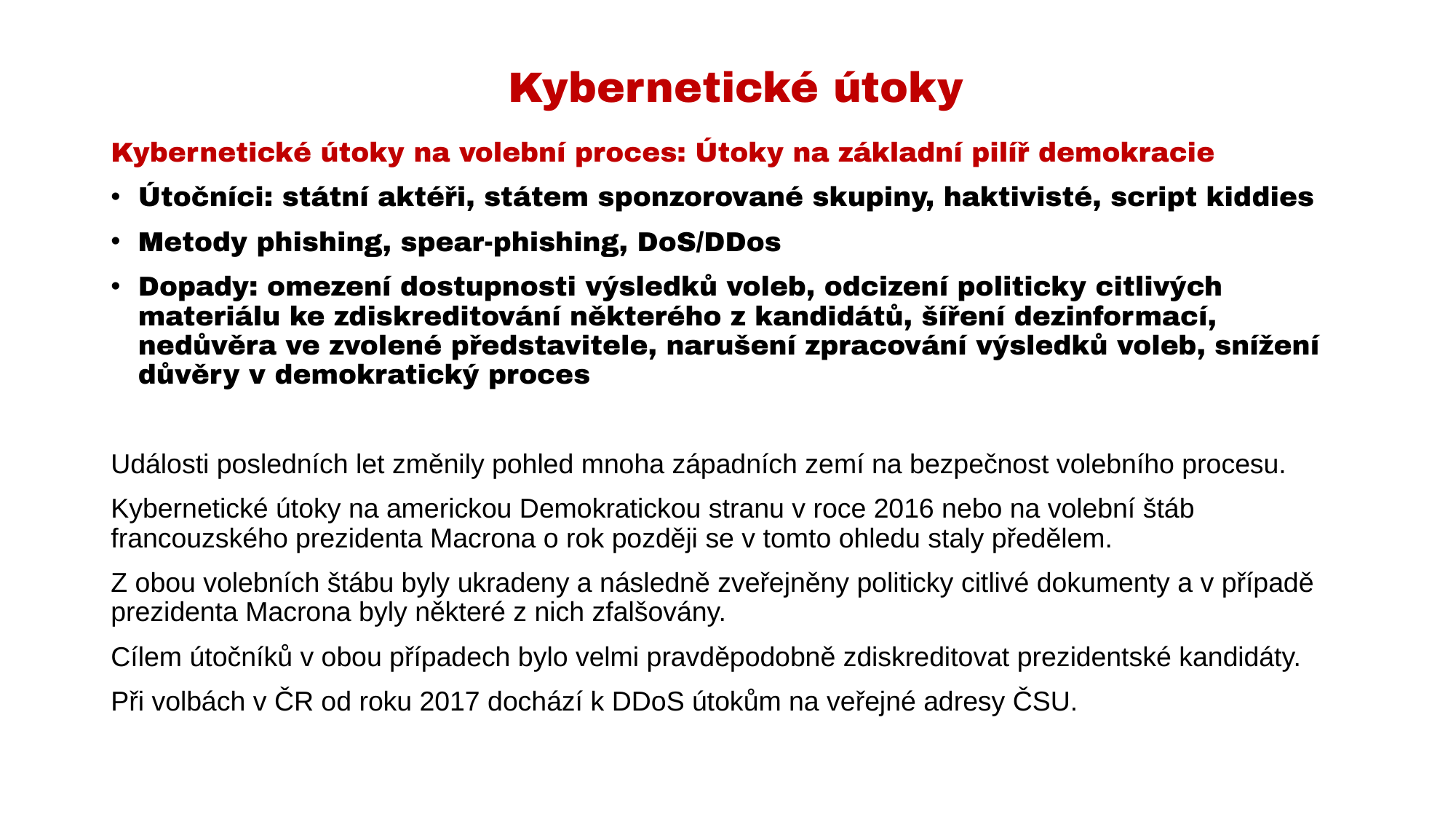

# Kybernetické útoky
Kybernetické útoky na volební proces: Útoky na základní pilíř demokracie
Útočníci: státní aktéři, státem sponzorované skupiny, haktivisté, script kiddies
Metody phishing, spear-phishing, DoS/DDos
Dopady: omezení dostupnosti výsledků voleb, odcizení politicky citlivých materiálu ke zdiskreditování některého z kandidátů, šíření dezinformací, nedůvěra ve zvolené představitele, narušení zpracování výsledků voleb, snížení důvěry v demokratický proces

Události posledních let změnily pohled mnoha západních zemí na bezpečnost volebního procesu.
Kybernetické útoky na americkou Demokratickou stranu v roce 2016 nebo na volební štáb francouzského prezidenta Macrona o rok později se v tomto ohledu staly předělem.
Z obou volebních štábu byly ukradeny a následně zveřejněny politicky citlivé dokumenty a v případě prezidenta Macrona byly některé z nich zfalšovány.
Cílem útočníků v obou případech bylo velmi pravděpodobně zdiskreditovat prezidentské kandidáty.
Při volbách v ČR od roku 2017 dochází k DDoS útokům na veřejné adresy ČSU.